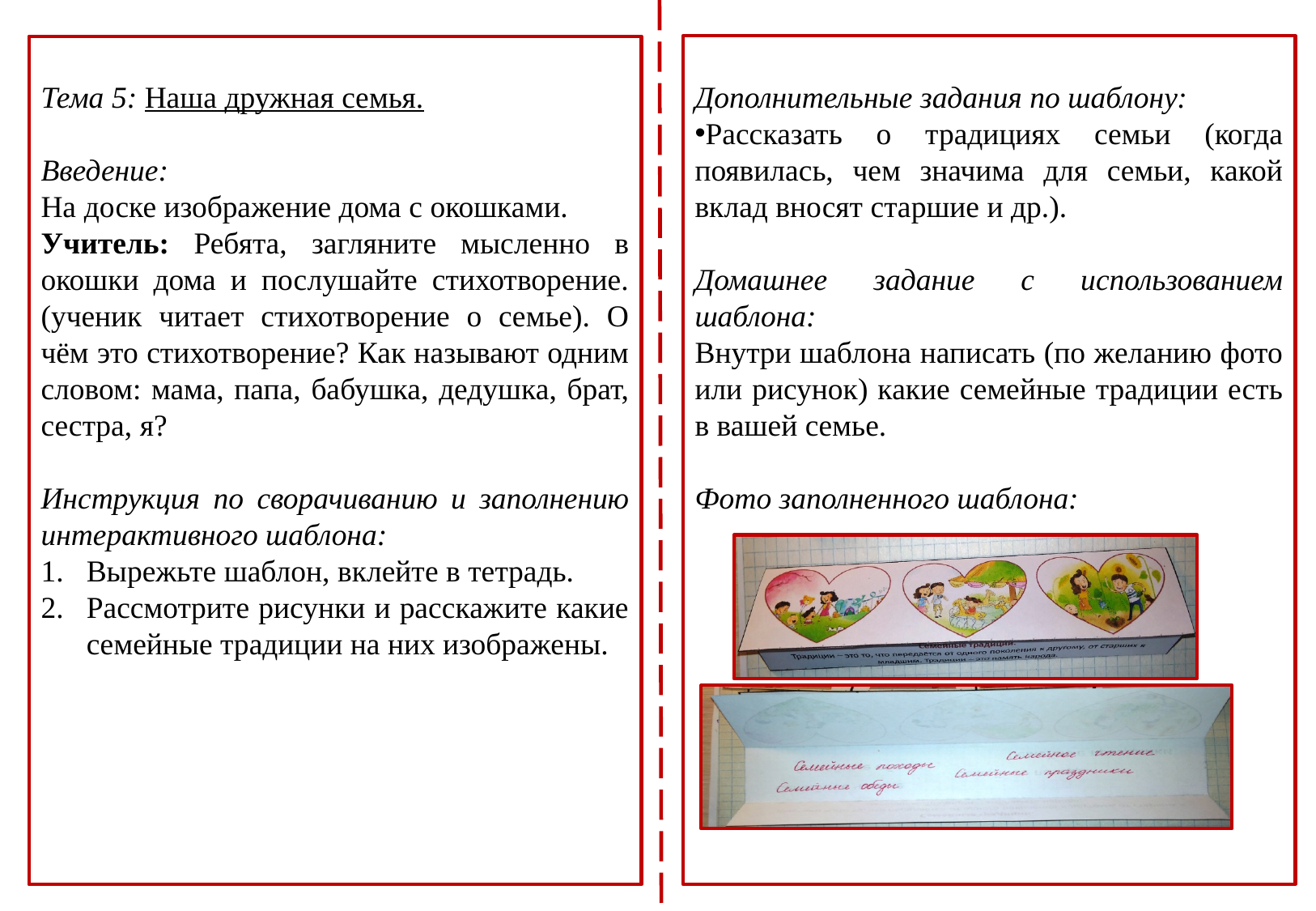

Дополнительные задания по шаблону:
Рассказать о традициях семьи (когда появилась, чем значима для семьи, какой вклад вносят старшие и др.).

Домашнее задание с использованием шаблона:
Внутри шаблона написать (по желанию фото или рисунок) какие семейные традиции есть в вашей семье.

Фото заполненного шаблона:

Тема 5: Наша дружная семья.

Введение:
На доске изображение дома с окошками.
Учитель: Ребята, загляните мысленно в окошки дома и послушайте стихотворение. (ученик читает стихотворение о семье). О чём это стихотворение? Как называют одним словом: мама, папа, бабушка, дедушка, брат, сестра, я?

Инструкция по сворачиванию и заполнению интерактивного шаблона:
Вырежьте шаблон, вклейте в тетрадь.
Рассмотрите рисунки и расскажите какие семейные традиции на них изображены.